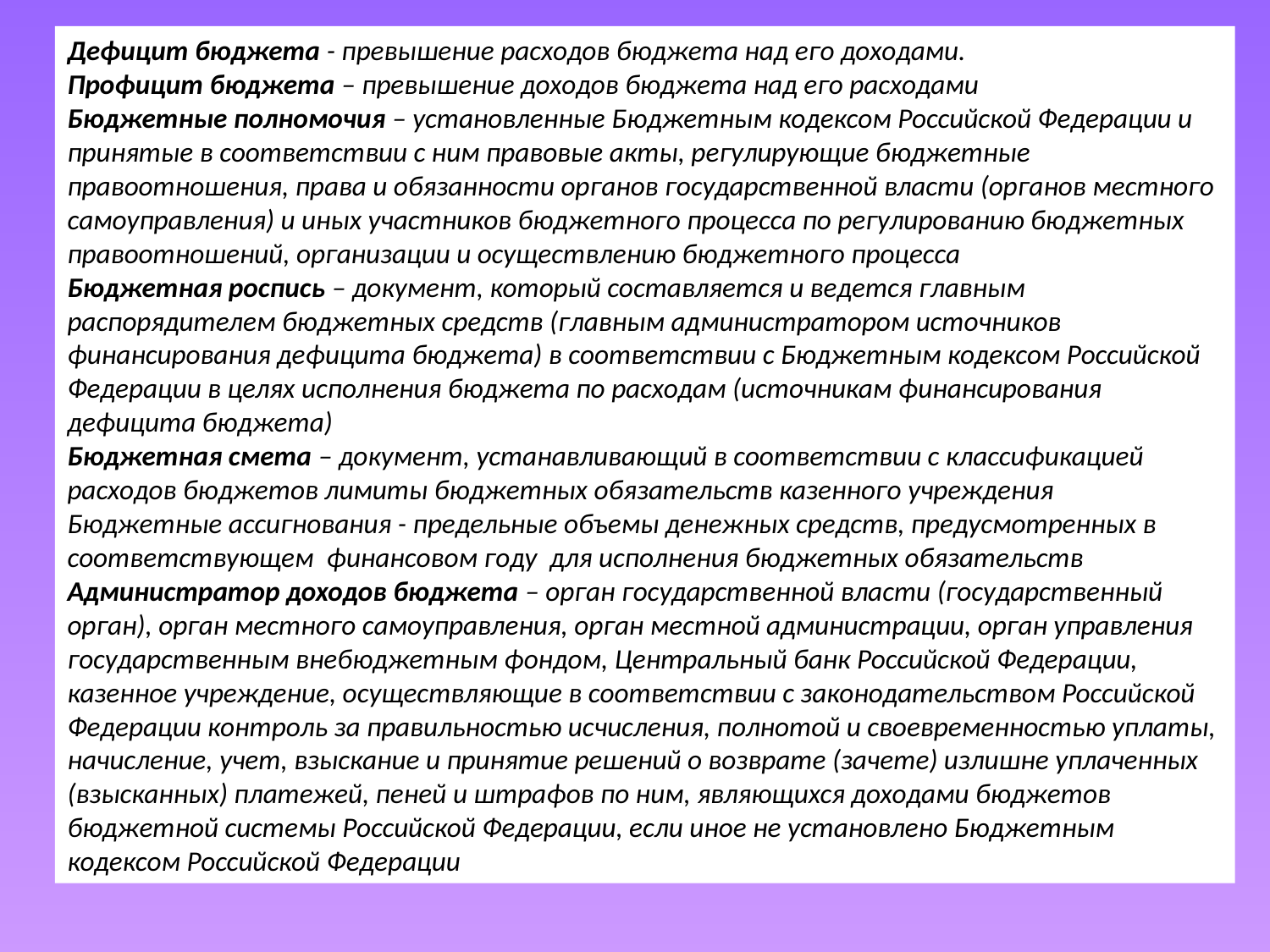

Дефицит бюджета - превышение расходов бюджета над его доходами.
Профицит бюджета – превышение доходов бюджета над его расходами
Бюджетные полномочия – установленные Бюджетным кодексом Российской Федерации и принятые в соответствии с ним правовые акты, регулирующие бюджетные правоотношения, права и обязанности органов государственной власти (органов местного самоуправления) и иных участников бюджетного процесса по регулированию бюджетных правоотношений, организации и осуществлению бюджетного процесса
Бюджетная роспись – документ, который составляется и ведется главным распорядителем бюджетных средств (главным администратором источников финансирования дефицита бюджета) в соответствии с Бюджетным кодексом Российской Федерации в целях исполнения бюджета по расходам (источникам финансирования дефицита бюджета)
Бюджетная смета – документ, устанавливающий в соответствии с классификацией расходов бюджетов лимиты бюджетных обязательств казенного учреждения
Бюджетные ассигнования - предельные объемы денежных средств, предусмотренных в соответствующем  финансовом году  для исполнения бюджетных обязательств
Администратор доходов бюджета – орган государственной власти (государственный орган), орган местного самоуправления, орган местной администрации, орган управления государственным внебюджетным фондом, Центральный банк Российской Федерации, казенное учреждение, осуществляющие в соответствии с законодательством Российской Федерации контроль за правильностью исчисления, полнотой и своевременностью уплаты, начисление, учет, взыскание и принятие решений о возврате (зачете) излишне уплаченных (взысканных) платежей, пеней и штрафов по ним, являющихся доходами бюджетов бюджетной системы Российской Федерации, если иное не установлено Бюджетным кодексом Российской Федерации
#